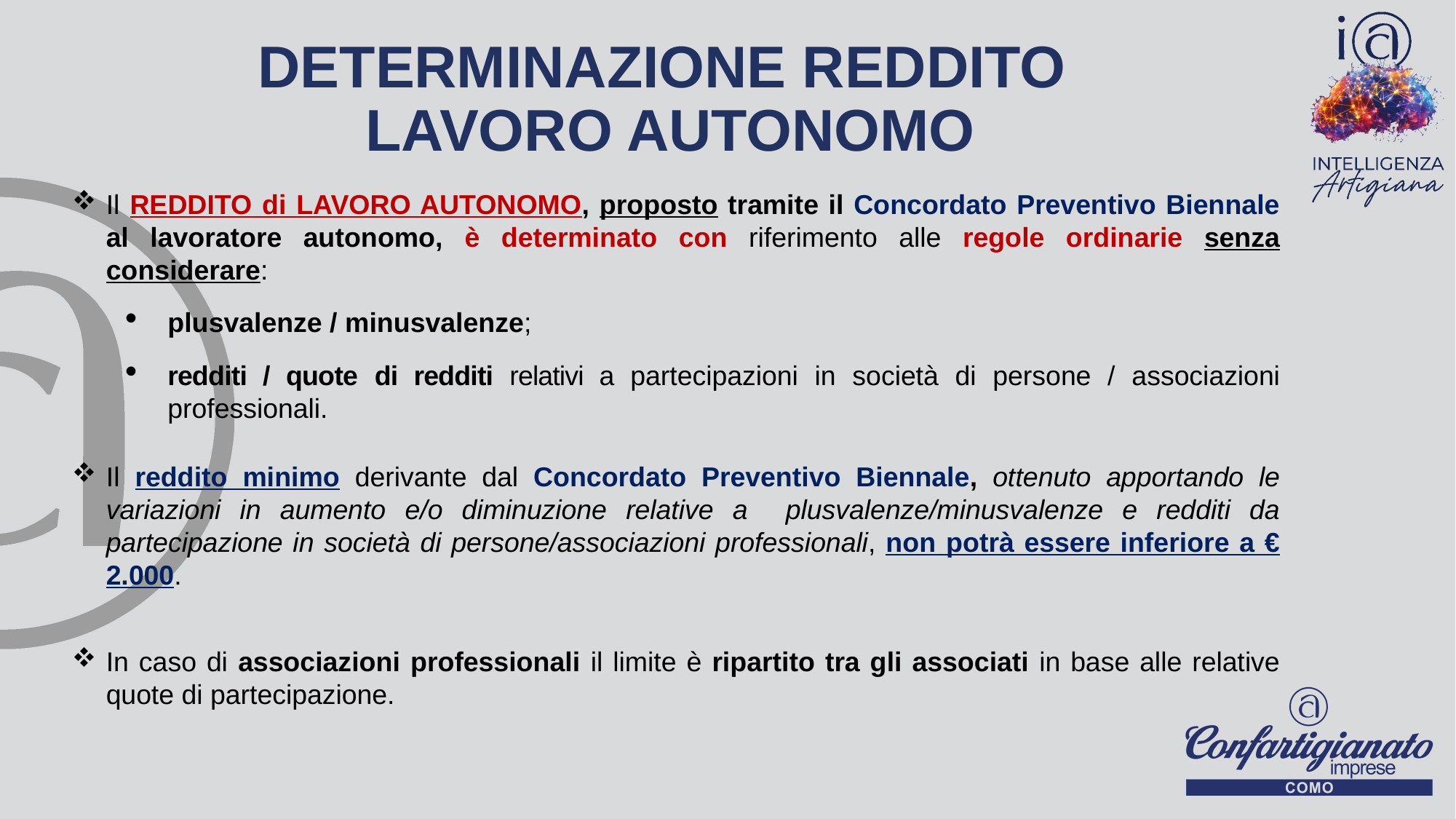

# DETERMINAZIONE REDDITO LAVORO AUTONOMO
22
Il REDDITO di LAVORO AUTONOMO, proposto tramite il Concordato Preventivo Biennale al lavoratore autonomo, è determinato con riferimento alle regole ordinarie senza considerare:

plusvalenze / minusvalenze;

redditi / quote di redditi relativi a partecipazioni in società di persone / associazioni professionali.

Il reddito minimo derivante dal Concordato Preventivo Biennale, ottenuto apportando le variazioni in aumento e/o diminuzione relative a  plusvalenze/minusvalenze e redditi da partecipazione in società di persone/associazioni professionali, non potrà essere inferiore a € 2.000.

In caso di associazioni professionali il limite è ripartito tra gli associati in base alle relative quote di partecipazione.